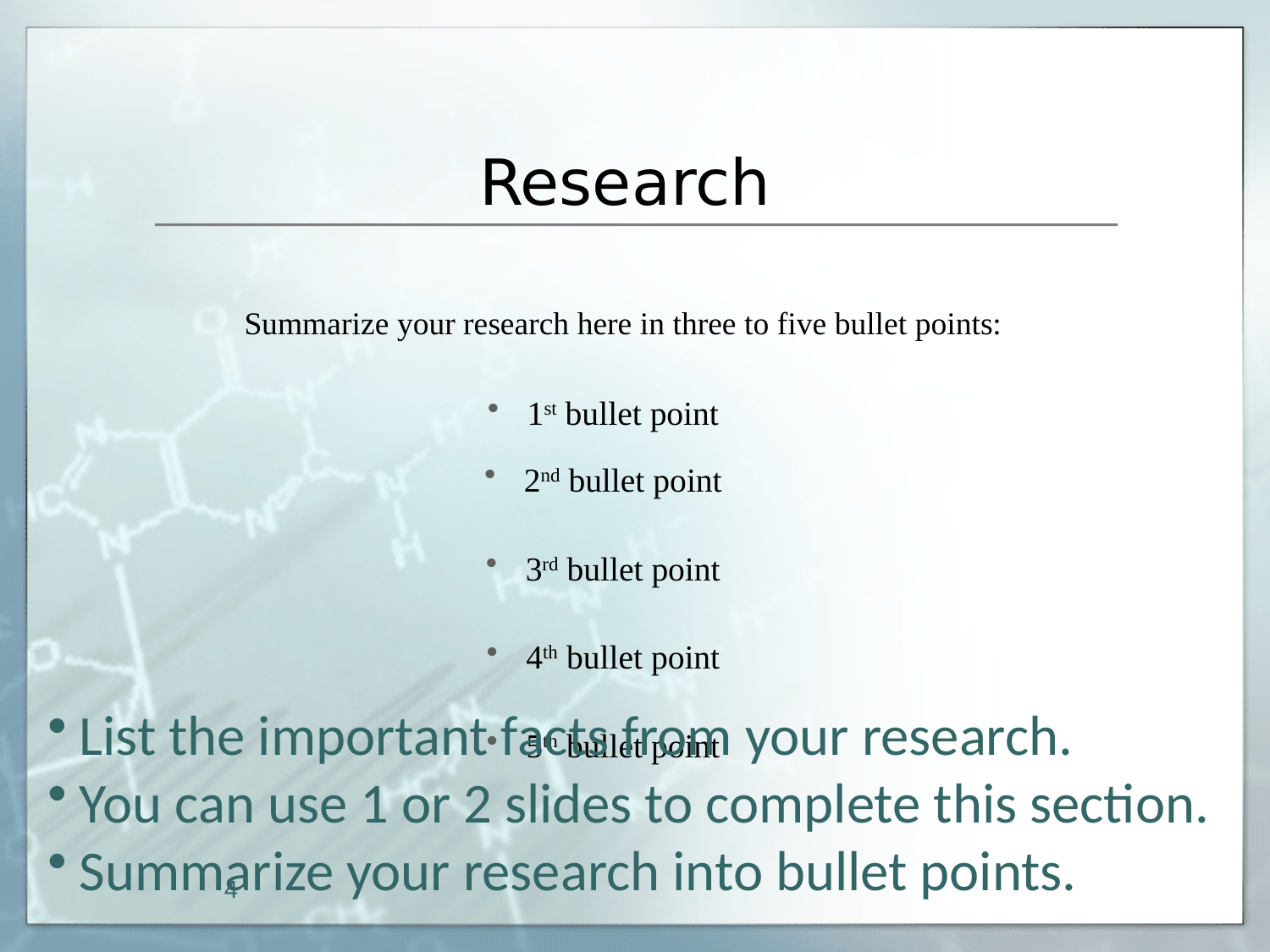

# Research
 	       Summarize your research here in three to five bullet points:

1st bullet point

2nd bullet point

3rd bullet point

4th bullet point

5th bullet point
List the important facts from your research. ​
You can use 1 or 2 slides to complete this section.
Summarize your research into bullet points.
4